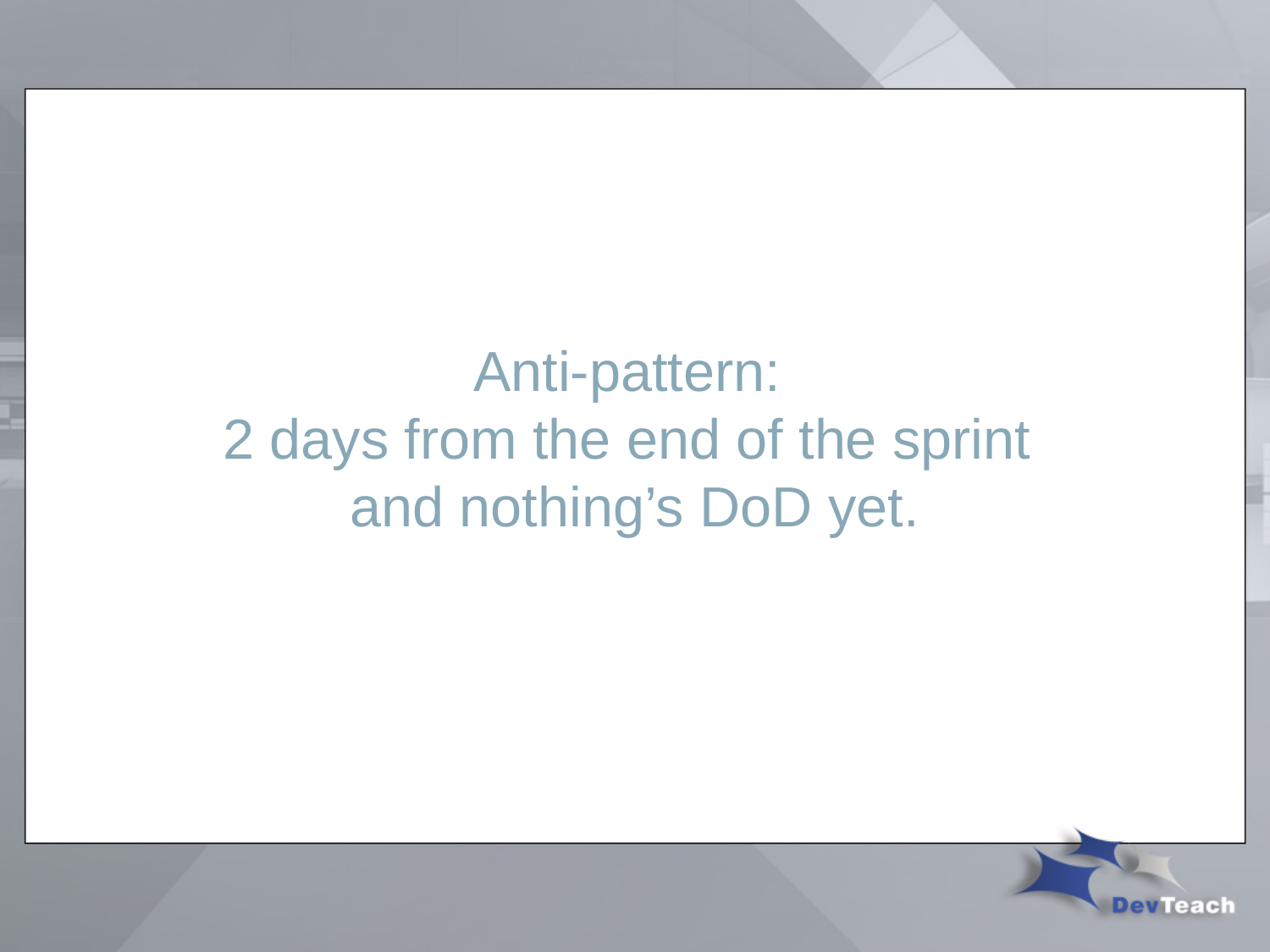

# Anti-pattern: 2 days from the end of the sprint and nothing’s DoD yet.